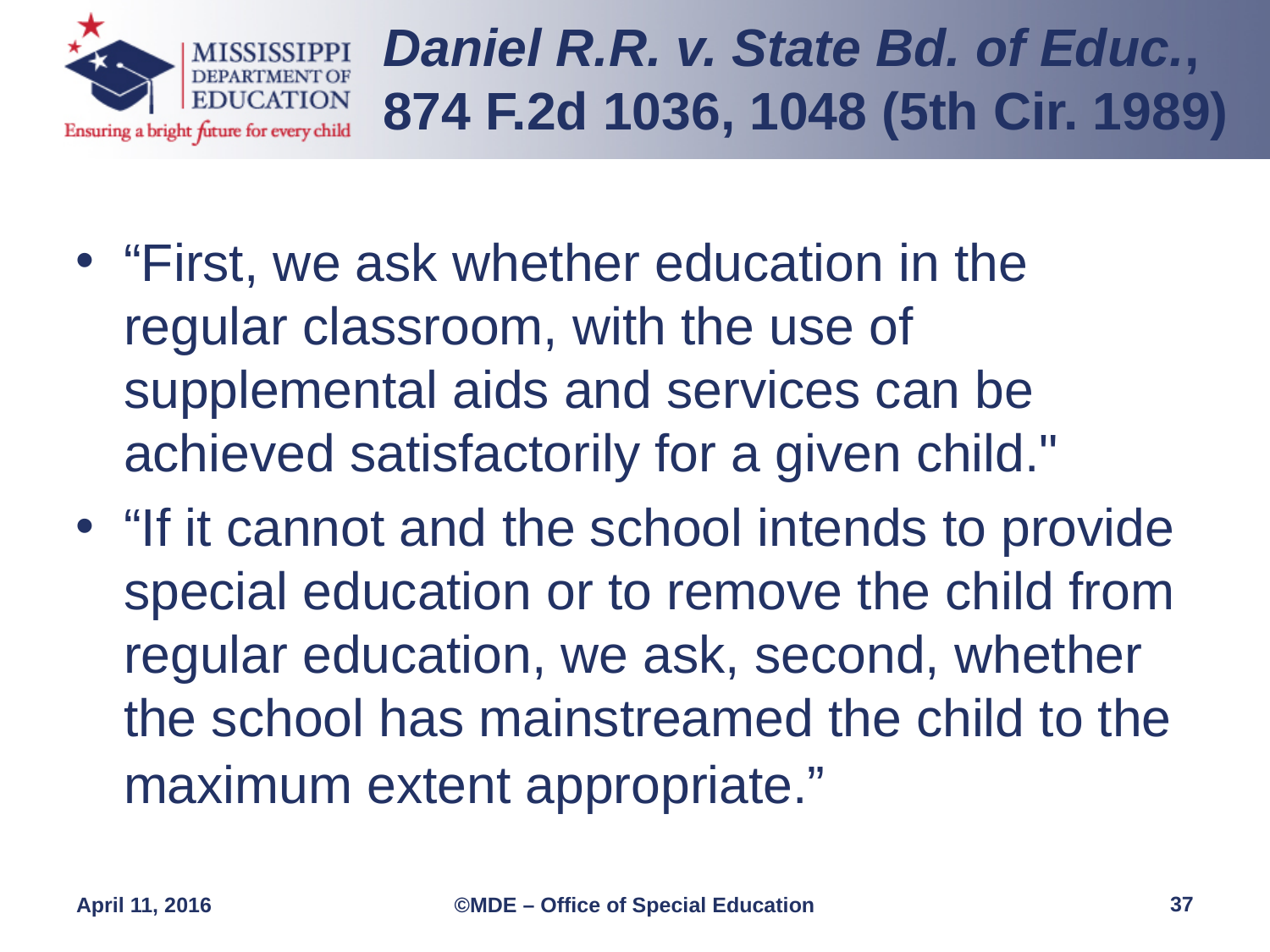

Daniel R.R. v. State Bd. of Educ., 874 F.2d 1036, 1048 (5th Cir. 1989)
“First, we ask whether education in the regular classroom, with the use of supplemental aids and services can be achieved satisfactorily for a given child."
“If it cannot and the school intends to provide special education or to remove the child from regular education, we ask, second, whether the school has mainstreamed the child to the maximum extent appropriate.”

37
April 11, 2016
©MDE – Office of Special Education